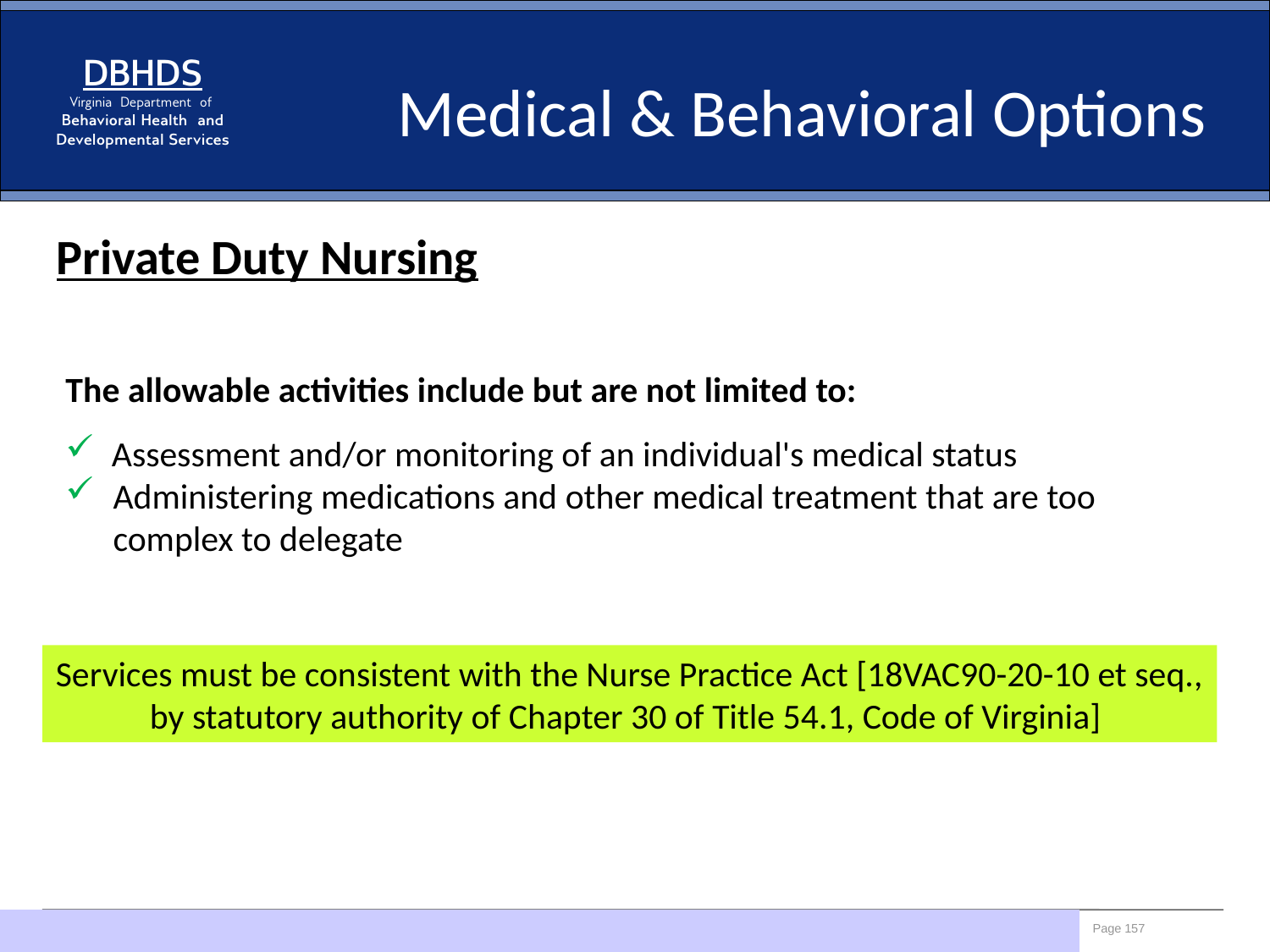

Medical & Behavioral Options
Private Duty Nursing
The allowable activities include but are not limited to:

  Assessment and/or monitoring of an individual's medical status
Administering medications and other medical treatment that are too complex to delegate
Services must be consistent with the Nurse Practice Act [18VAC90-20-10 et seq., by statutory authority of Chapter 30 of Title 54.1, Code of Virginia]